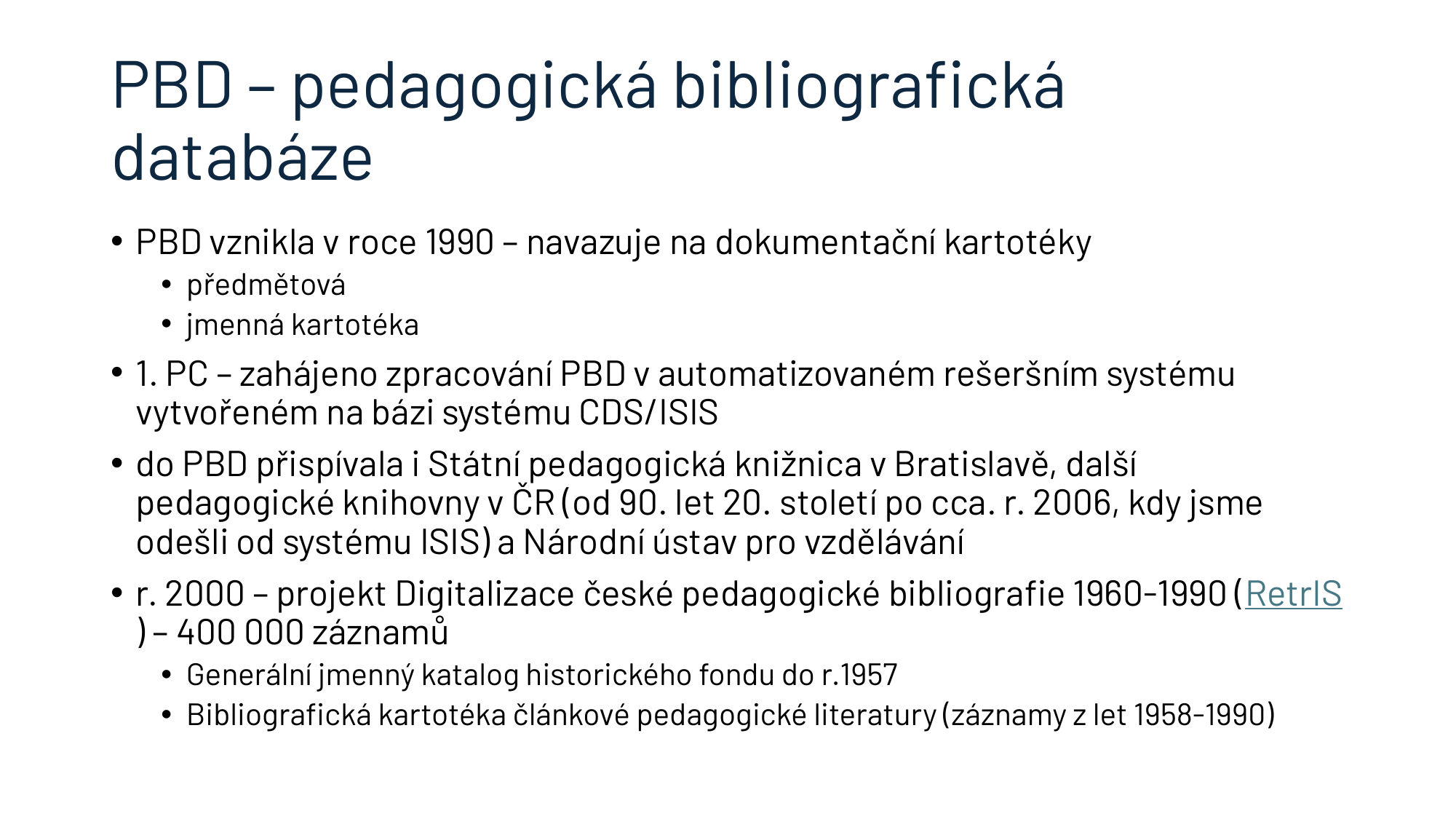

# PBD – pedagogická bibliografická databáze
PBD vznikla v roce 1990 – navazuje na dokumentační kartotéky
předmětová
jmenná kartotéka
1. PC – zahájeno zpracování PBD v automatizovaném rešeršním systému vytvořeném na bázi systému CDS/ISIS
do PBD přispívala i Státní pedagogická knižnica v Bratislavě, další pedagogické knihovny v ČR (od 90. let 20. století po cca. r. 2006, kdy jsme odešli od systému ISIS) a Národní ústav pro vzdělávání
r. 2000 – projekt Digitalizace české pedagogické bibliografie 1960-1990 (RetrIS) – 400 000 záznamů
Generální jmenný katalog historického fondu do r.1957
Bibliografická kartotéka článkové pedagogické literatury (záznamy z let 1958-1990)